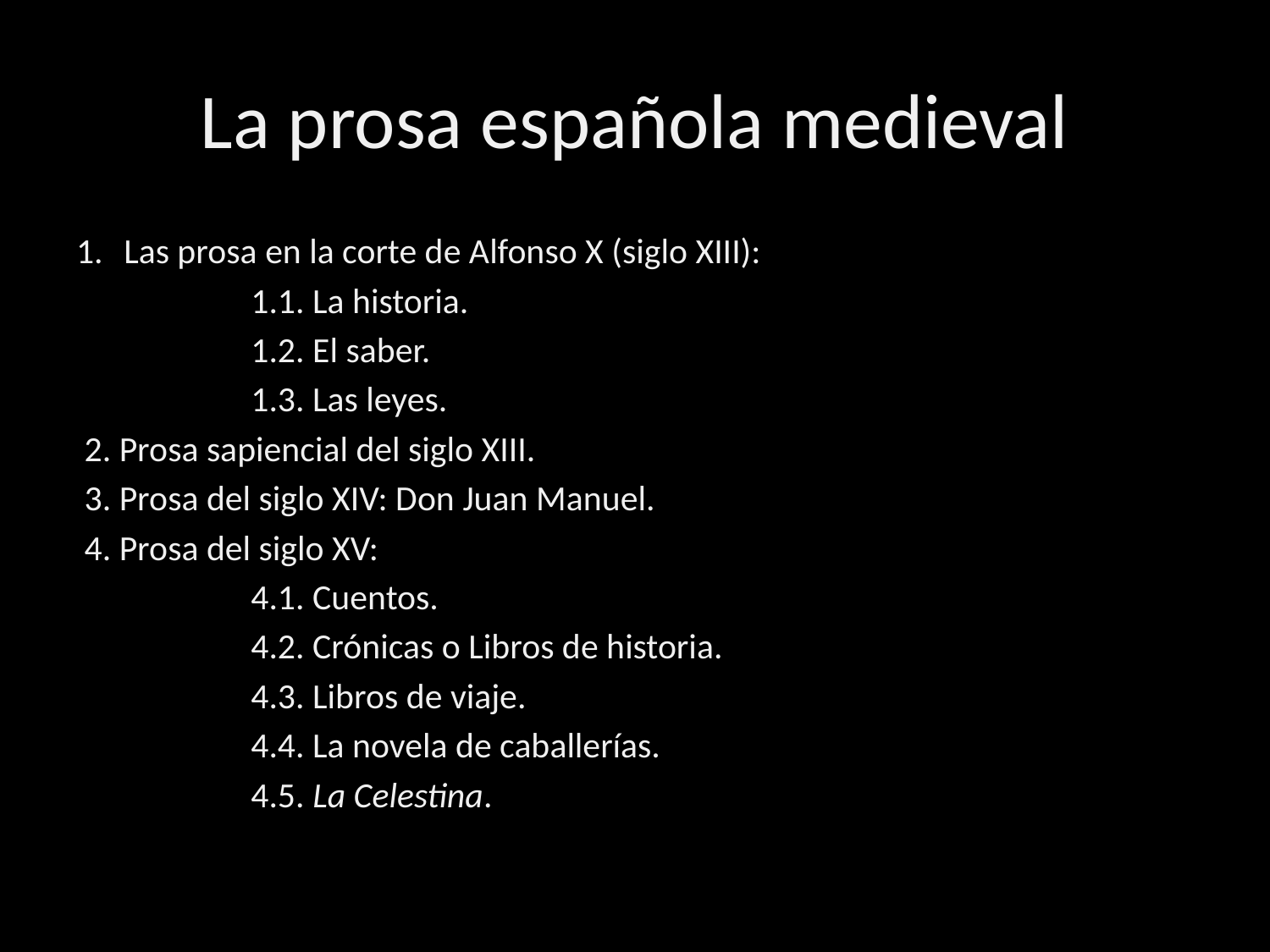

# La prosa española medieval
Las prosa en la corte de Alfonso X (siglo XIII):
		1.1. La historia.
		1.2. El saber.
		1.3. Las leyes.
 2. Prosa sapiencial del siglo XIII.
 3. Prosa del siglo XIV: Don Juan Manuel.
 4. Prosa del siglo XV:
		4.1. Cuentos.
		4.2. Crónicas o Libros de historia.
		4.3. Libros de viaje.
		4.4. La novela de caballerías.
		4.5. La Celestina.